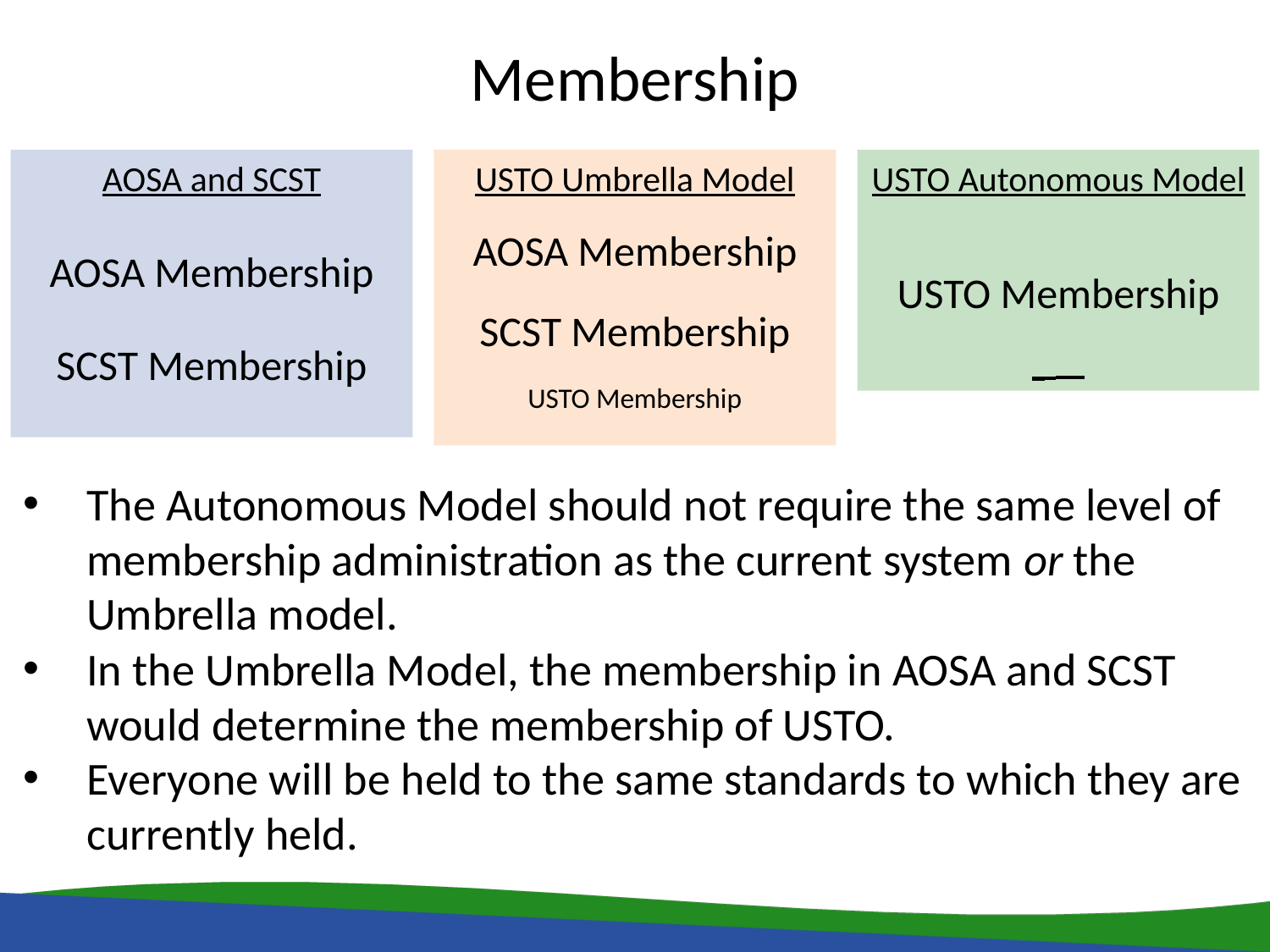

Membership
AOSA and SCST

AOSA Membership

SCST Membership

USTO Umbrella Model

AOSA Membership

SCST Membership

USTO Membership

USTO Autonomous Model

USTO Membership

The Autonomous Model should not require the same level of membership administration as the current system or the Umbrella model.
In the Umbrella Model, the membership in AOSA and SCST would determine the membership of USTO.
Everyone will be held to the same standards to which they are currently held.